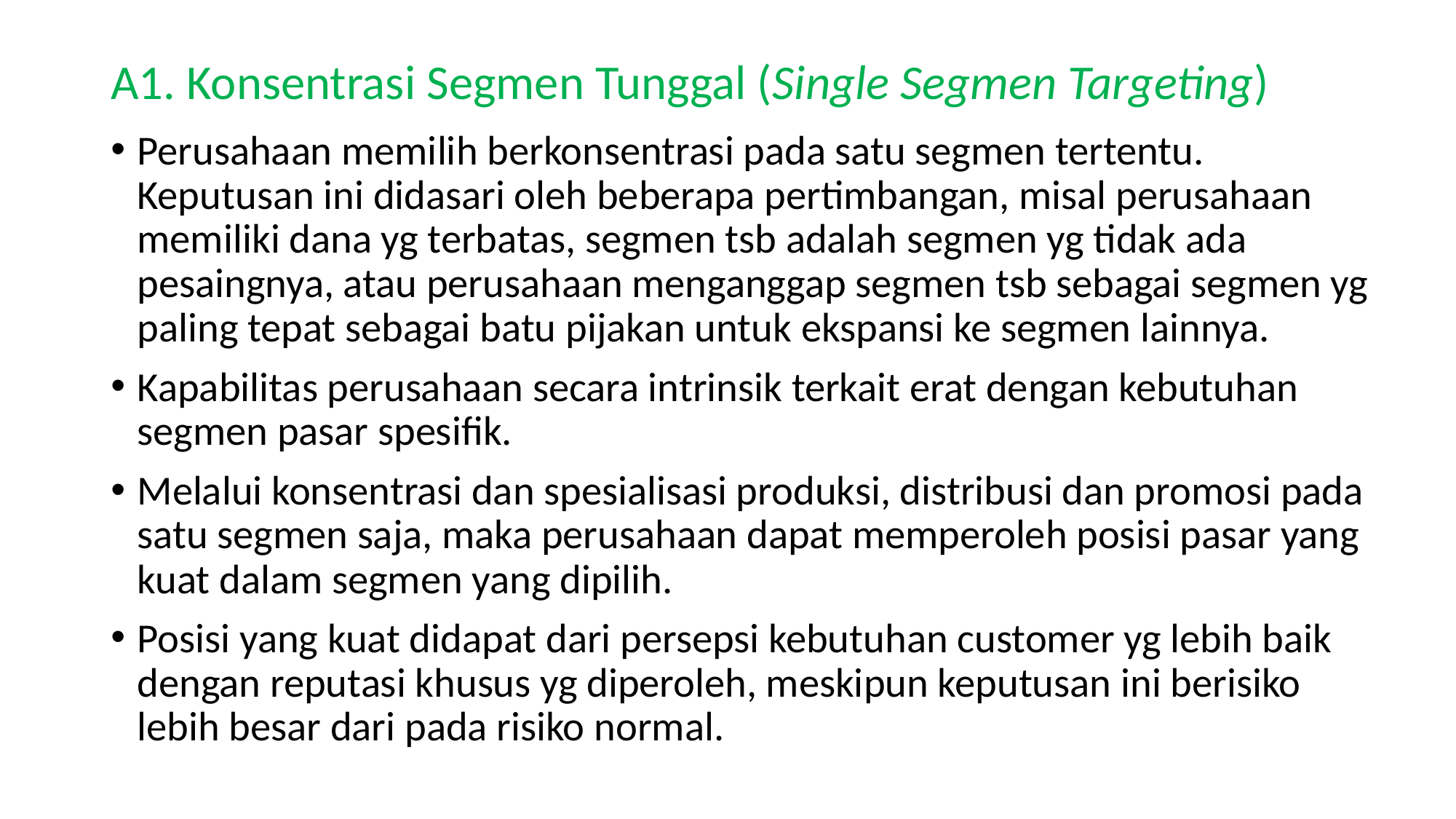

# A1. Konsentrasi Segmen Tunggal (Single Segmen Targeting)
Perusahaan memilih berkonsentrasi pada satu segmen tertentu. Keputusan ini didasari oleh beberapa pertimbangan, misal perusahaan memiliki dana yg terbatas, segmen tsb adalah segmen yg tidak ada pesaingnya, atau perusahaan menganggap segmen tsb sebagai segmen yg paling tepat sebagai batu pijakan untuk ekspansi ke segmen lainnya.
Kapabilitas perusahaan secara intrinsik terkait erat dengan kebutuhan segmen pasar spesifik.
Melalui konsentrasi dan spesialisasi produksi, distribusi dan promosi pada satu segmen saja, maka perusahaan dapat memperoleh posisi pasar yang kuat dalam segmen yang dipilih.
Posisi yang kuat didapat dari persepsi kebutuhan customer yg lebih baik dengan reputasi khusus yg diperoleh, meskipun keputusan ini berisiko lebih besar dari pada risiko normal.